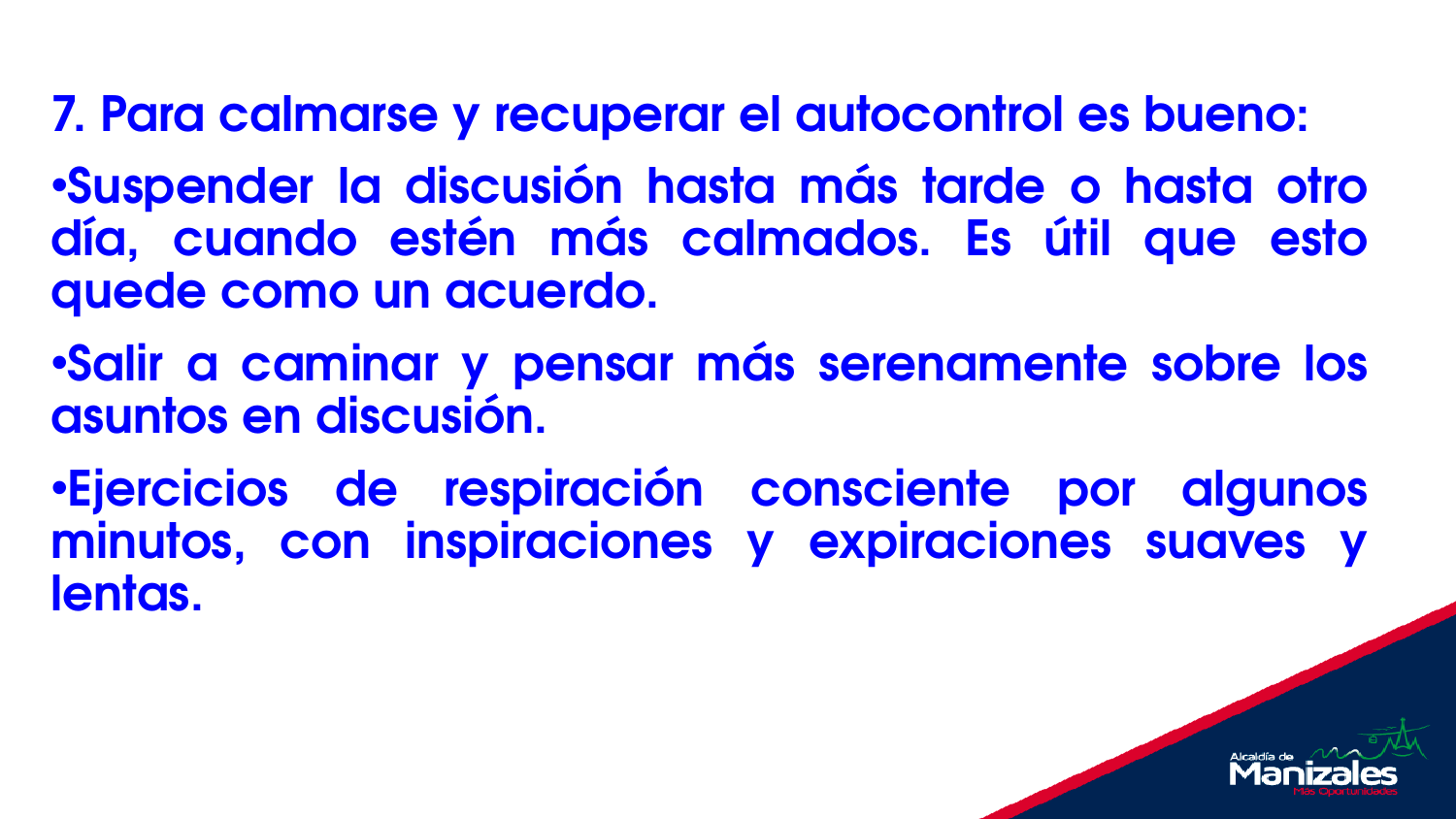

7. Para calmarse y recuperar el autocontrol es bueno:
Suspender la discusión hasta más tarde o hasta otro día, cuando estén más calmados. Es útil que esto quede como un acuerdo.
Salir a caminar y pensar más serenamente sobre los asuntos en discusión.
Ejercicios de respiración consciente por algunos minutos, con inspiraciones y expiraciones suaves y lentas.